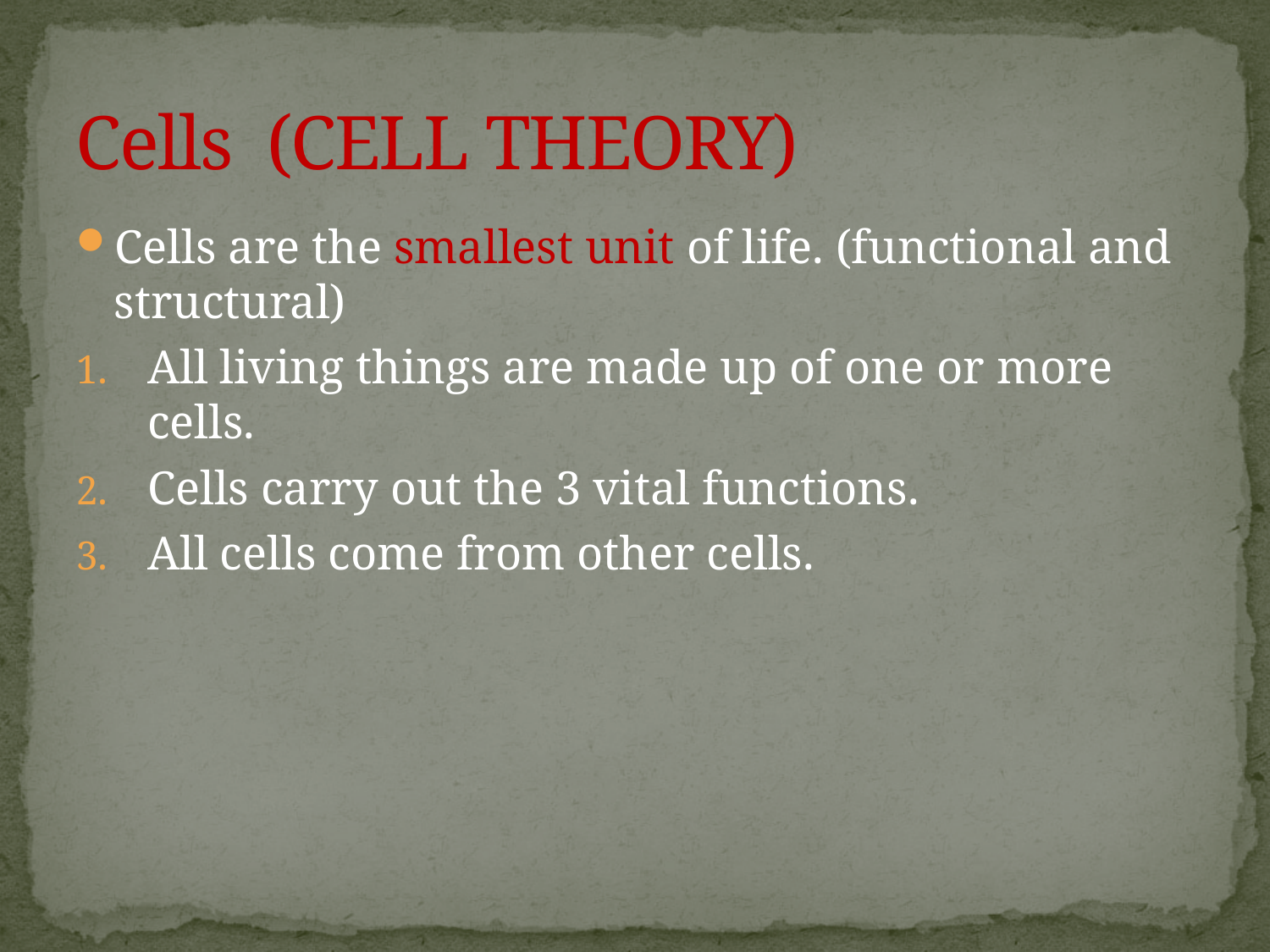

# Cells  (CELL THEORY)
Cells are the smallest unit of life. (functional and structural)
All living things are made up of one or more cells.
Cells carry out the 3 vital functions.
All cells come from other cells.